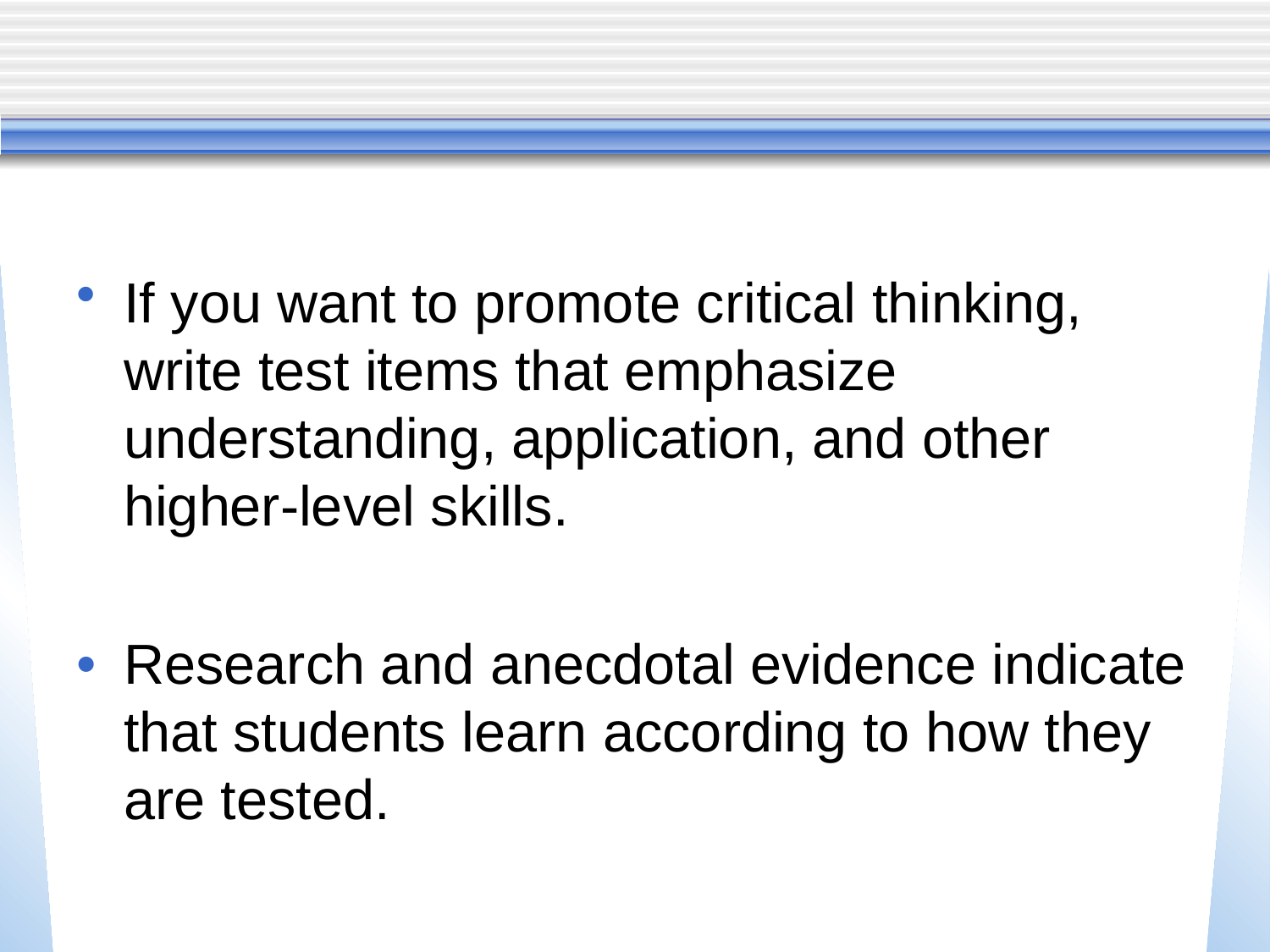

If you want to promote critical thinking, write test items that emphasize understanding, application, and other higher-level skills.

Research and anecdotal evidence indicate that students learn according to how they are tested.